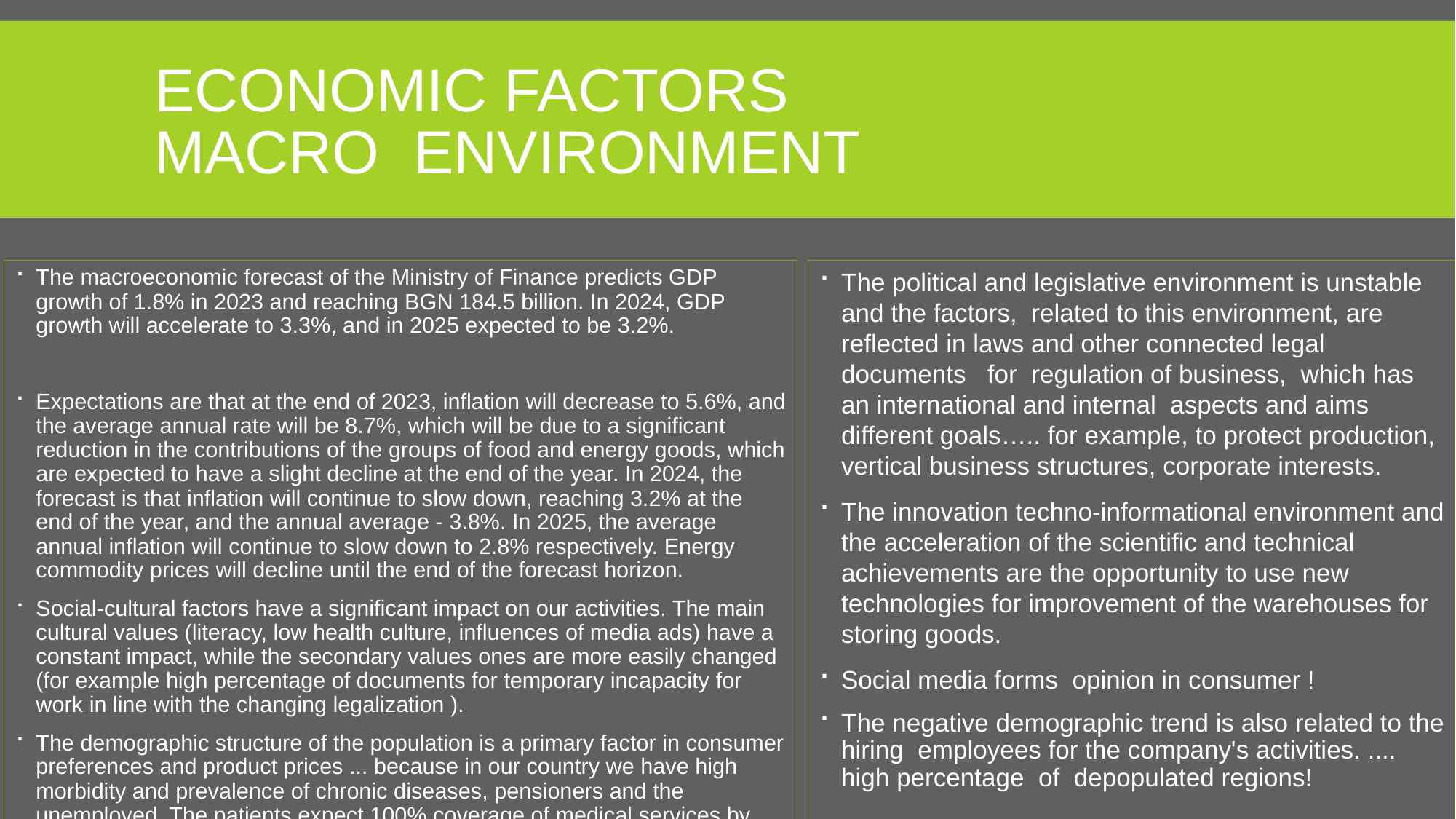

# ECONOMIC FACTORS macro  environment
The macroeconomic forecast of the Ministry of Finance predicts GDP growth of 1.8% in 2023 and reaching BGN 184.5 billion. In 2024, GDP growth will accelerate to 3.3%, and in 2025 expected to be 3.2%.

Expectations are that at the end of 2023, inflation will decrease to 5.6%, and the average annual rate will be 8.7%, which will be due to a significant reduction in the contributions of the groups of food and energy goods, which are expected to have a slight decline at the end of the year. In 2024, the forecast is that inflation will continue to slow down, reaching 3.2% at the end of the year, and the annual average - 3.8%. In 2025, the average annual inflation will continue to slow down to 2.8% respectively. Energy commodity prices will decline until the end of the forecast horizon.
Social-cultural factors have a significant impact on our activities. The main cultural values (literacy, low health culture, influences of media ads) have a constant impact, while the secondary values ones are more easily changed (for example high percentage of documents for temporary incapacity for work in line with the changing legalization ).
The demographic structure of the population is a primary factor in consumer preferences and product prices ... because in our country we have high morbidity and prevalence of chronic diseases, pensioners and the unemployed. The patients expect 100% coverage of medical services by the reimbursement system and free or low prices of medicinal products....
The political and legislative environment is unstable and the factors,  related to this environment, are reflected in laws and other connected legal documents   for  regulation of business,  which has an international and internal  aspects and aims different goals….. for example, to protect production, vertical business structures, corporate interests.
The innovation techno-informational environment and the acceleration of the scientific and technical achievements are the opportunity to use new technologies for improvement of the warehouses for storing goods.
Social media forms  opinion in consumer !
The negative demographic trend is also related to the hiring  employees for the company's activities. .... high percentage  of  depopulated regions!